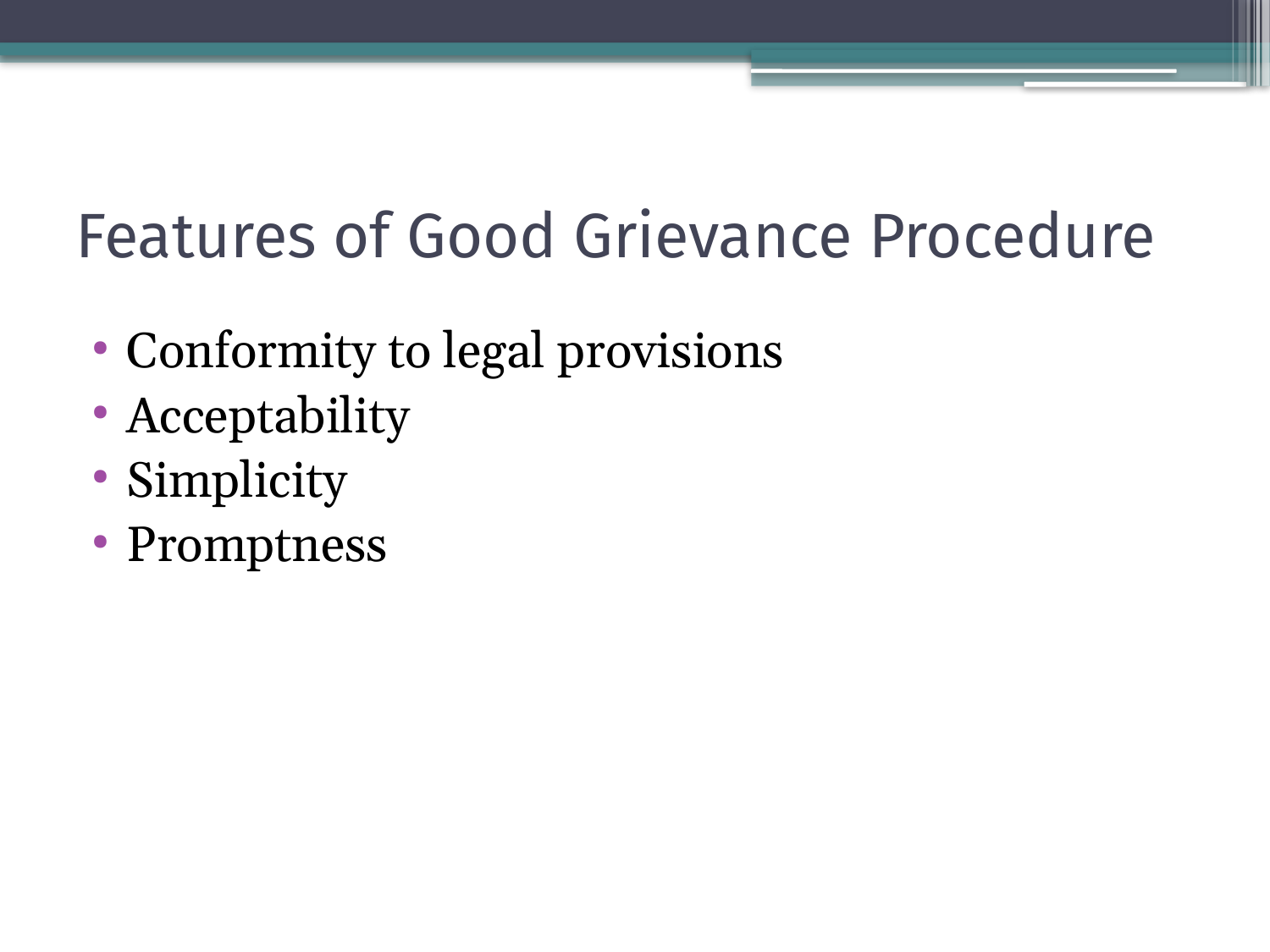

# Features of Good Grievance Procedure
Conformity to legal provisions
Acceptability
Simplicity
Promptness